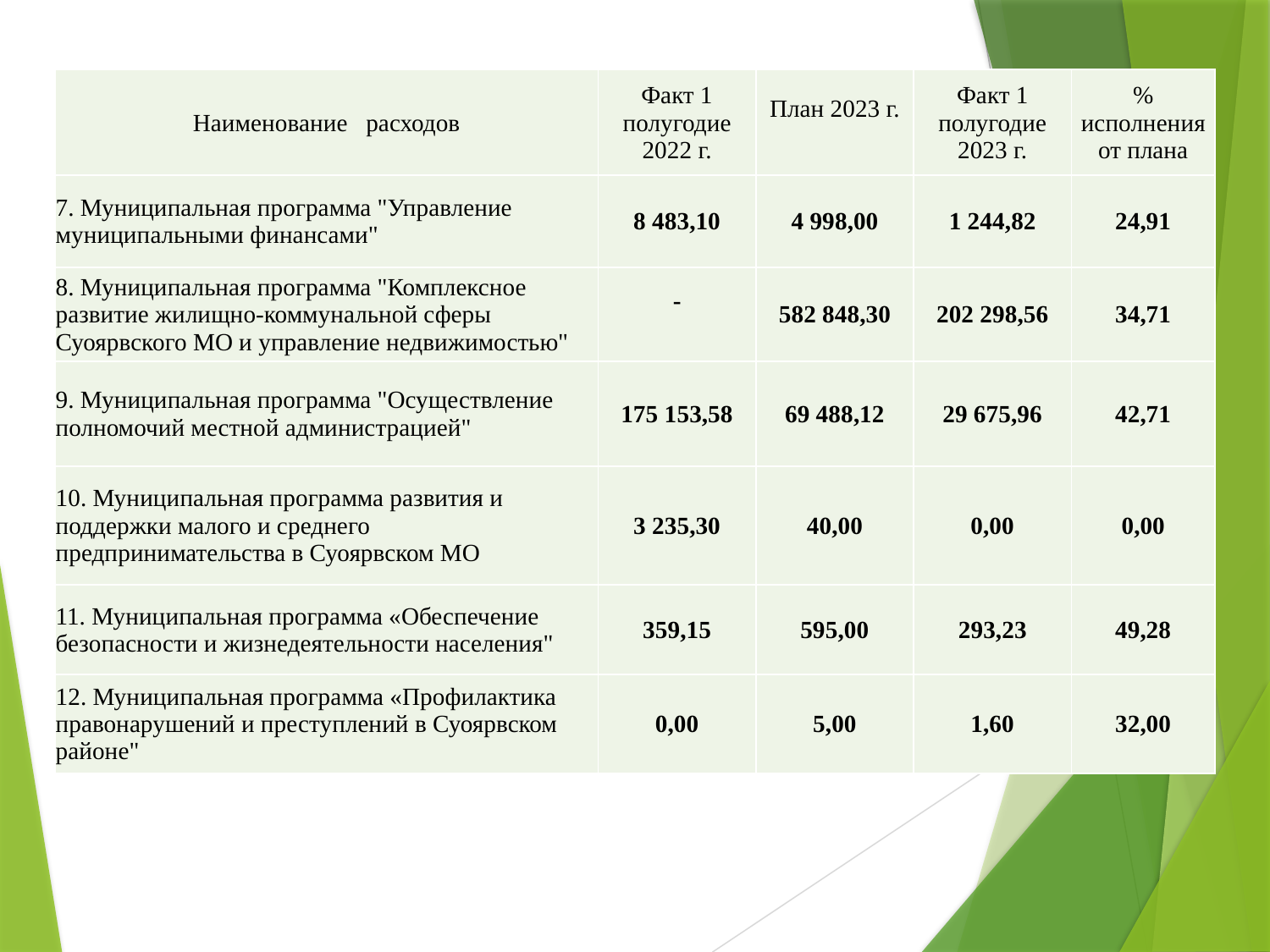

| Наименование расходов | Факт 1 полугодие 2022 г. | План 2023 г. | Факт 1 полугодие 2023 г. | % исполнения от плана |
| --- | --- | --- | --- | --- |
| 7. Муниципальная программа "Управление муниципальными финансами" | 8 483,10 | 4 998,00 | 1 244,82 | 24,91 |
| 8. Муниципальная программа "Комплексное развитие жилищно-коммунальной сферы Суоярвского МО и управление недвижимостью" | - | 582 848,30 | 202 298,56 | 34,71 |
| 9. Муниципальная программа "Осуществление полномочий местной администрацией" | 175 153,58 | 69 488,12 | 29 675,96 | 42,71 |
| 10. Муниципальная программа развития и поддержки малого и среднего предпринимательства в Суоярвском МО | 3 235,30 | 40,00 | 0,00 | 0,00 |
| 11. Муниципальная программа «Обеспечение безопасности и жизнедеятельности населения" | 359,15 | 595,00 | 293,23 | 49,28 |
| 12. Муниципальная программа «Профилактика правонарушений и преступлений в Суоярвском районе" | 0,00 | 5,00 | 1,60 | 32,00 |